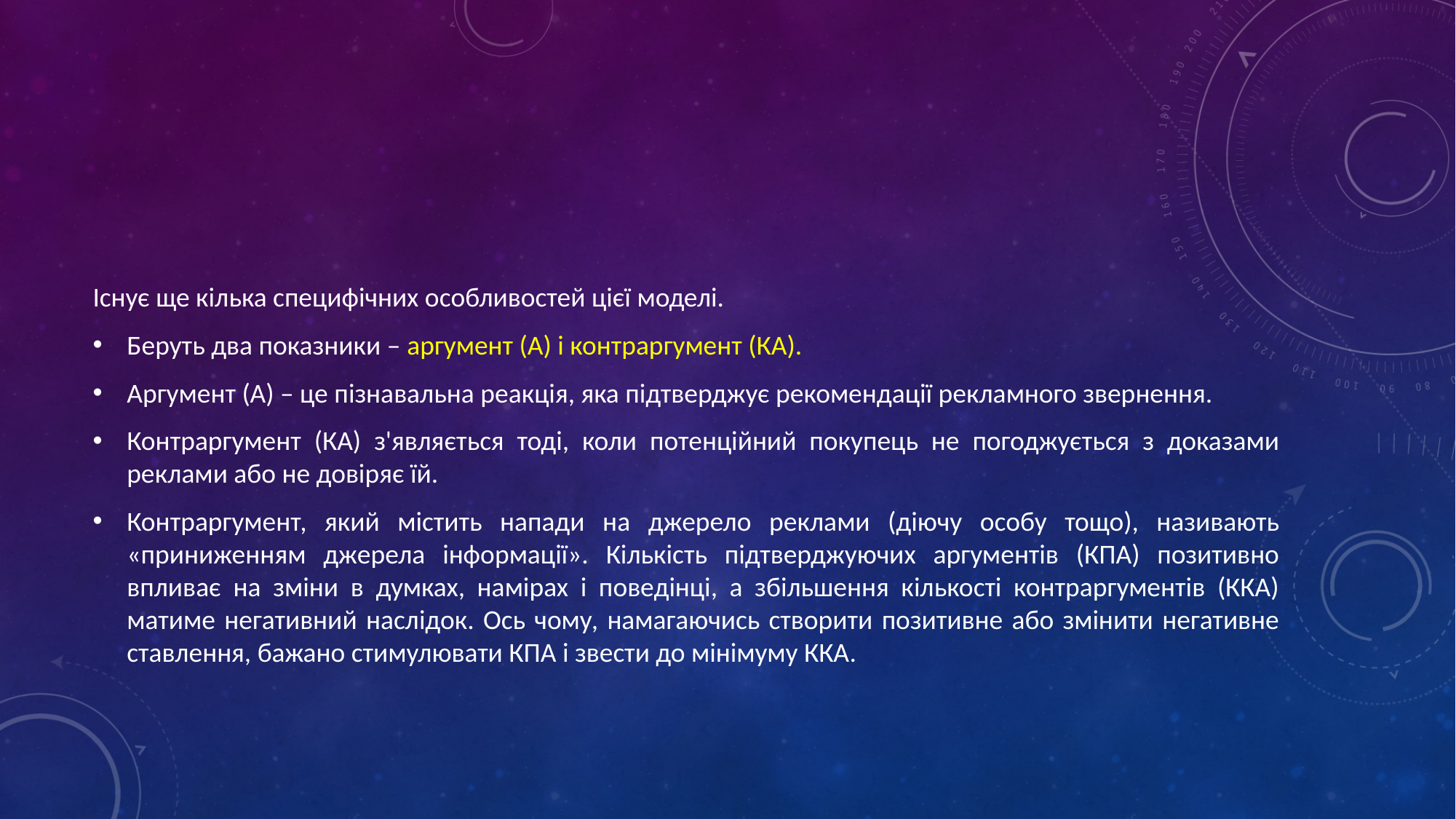

#
Існує ще кілька специфічних особливостей цієї моделі.
Беруть два показники – аргумент (А) і контраргумент (КА).
Аргумент (А) – це пізнавальна реакція, яка підтверджує рекомендації рекламного звернення.
Контраргумент (КА) з'являється тоді, коли потенційний покупець не погоджується з доказами реклами або не довіряє їй.
Контраргумент, який містить напади на джерело реклами (діючу особу тощо), називають «приниженням джерела інформації». Кількість підтверджуючих аргументів (КПА) позитивно впливає на зміни в думках, намірах і поведінці, а збільшення кількості контраргументів (ККА) матиме негативний наслідок. Ось чому, намагаючись створити позитивне або змінити негативне ставлення, бажано стимулювати КПА і звести до мінімуму ККА.